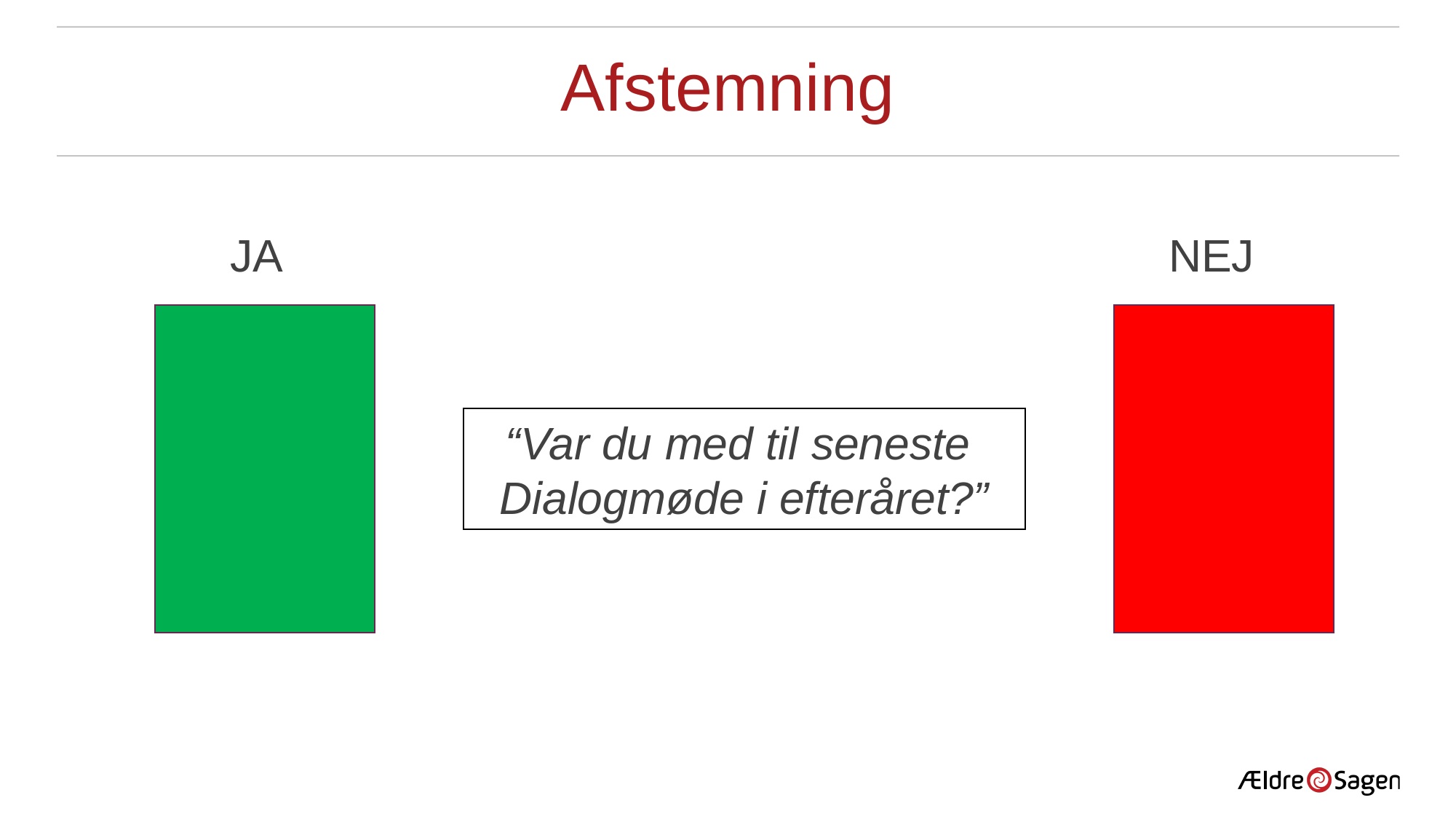

# Afstemning
JA
NEJ

“Var du med til seneste
Dialogmøde i efteråret?”